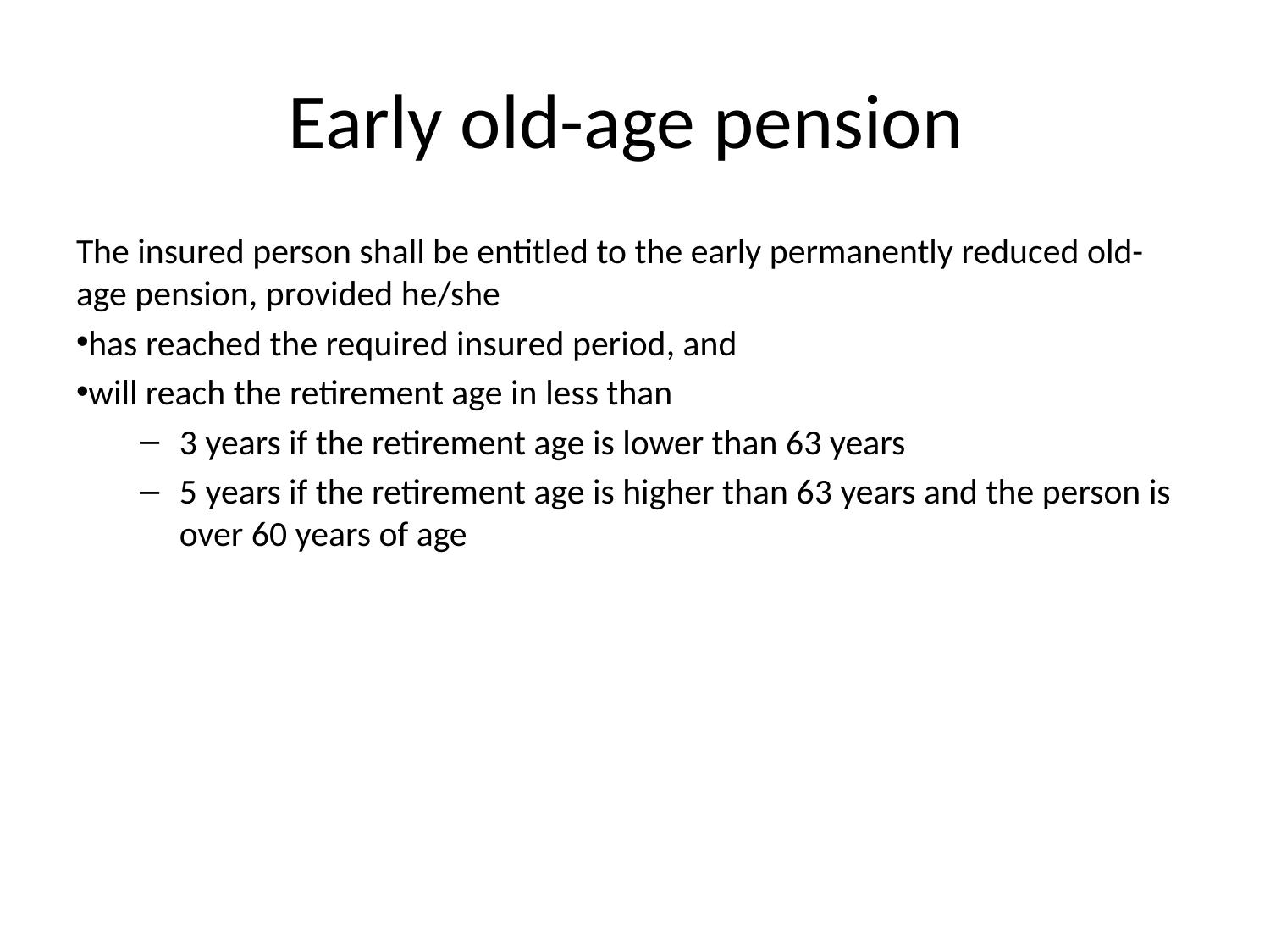

Early old-age pension
The insured person shall be entitled to the early permanently reduced old-age pension, provided he/she
has reached the required insured period, and
will reach the retirement age in less than
3 years if the retirement age is lower than 63 years
5 years if the retirement age is higher than 63 years and the person is over 60 years of age